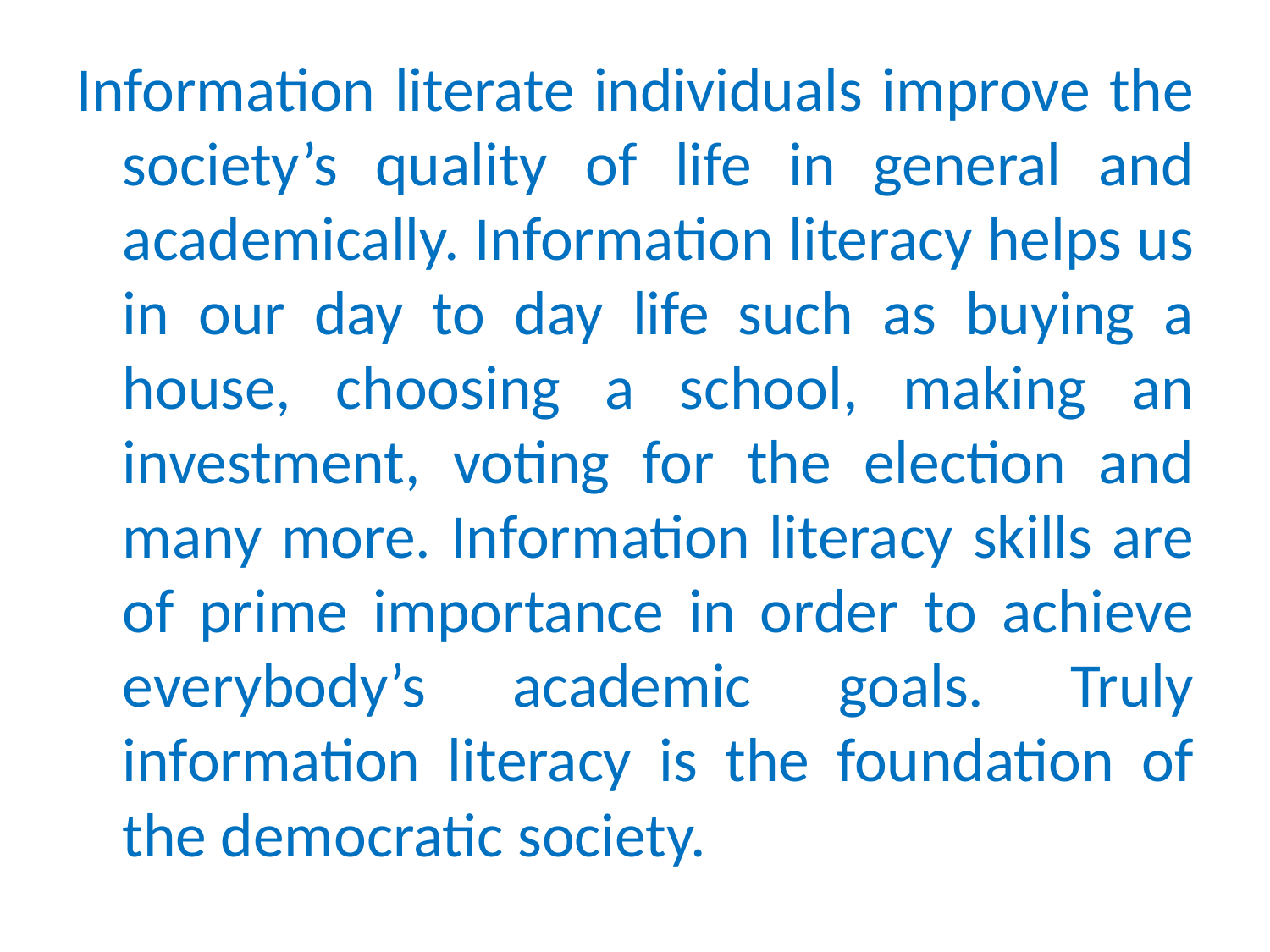

Information literate individuals improve the society’s quality of life in general and academically. Information literacy helps us in our day to day life such as buying a house, choosing a school, making an investment, voting for the election and many more. Information literacy skills are of prime importance in order to achieve everybody’s academic goals. Truly information literacy is the foundation of the democratic society.